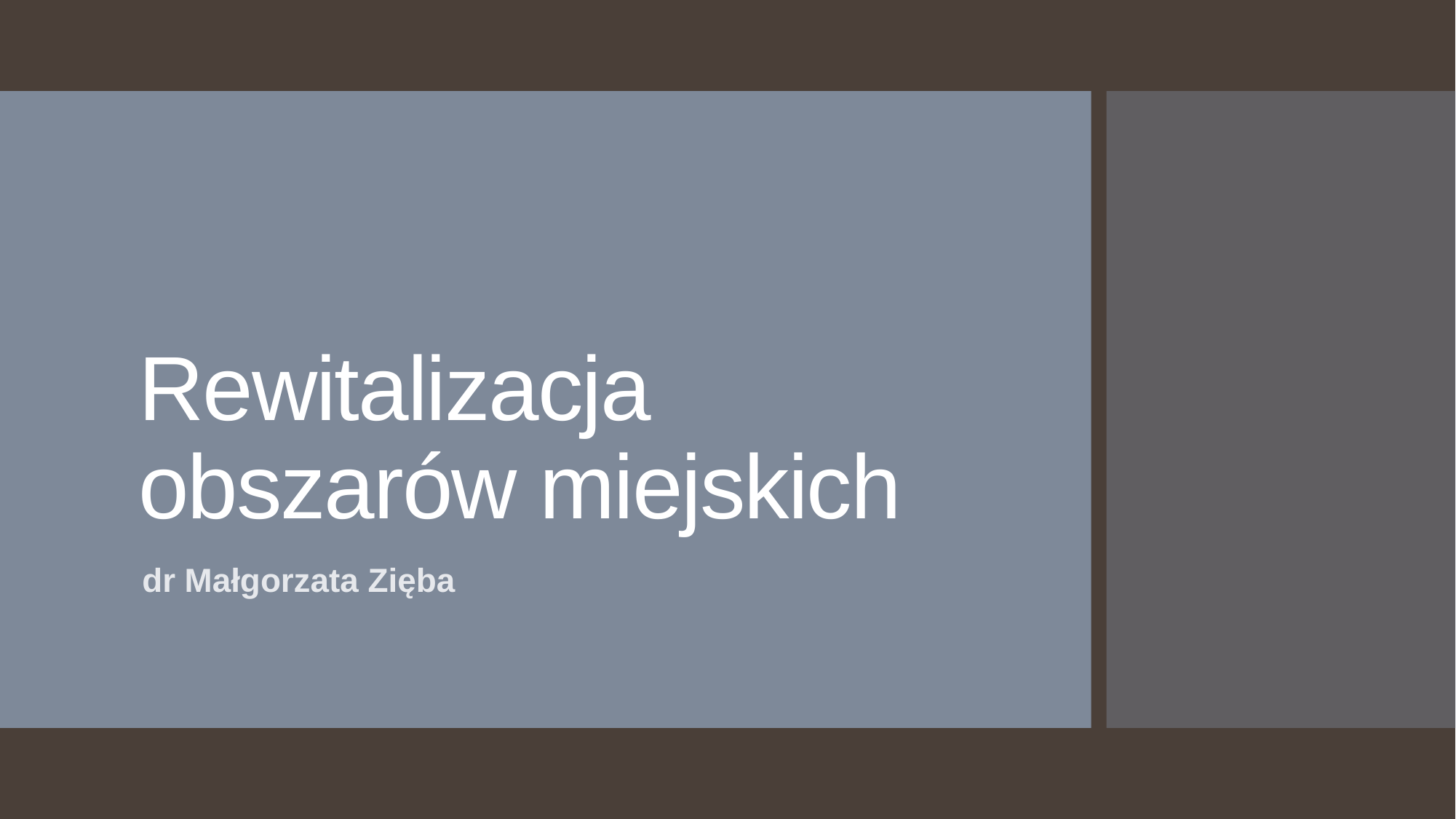

# Rewitalizacja obszarów miejskich
dr Małgorzata Zięba